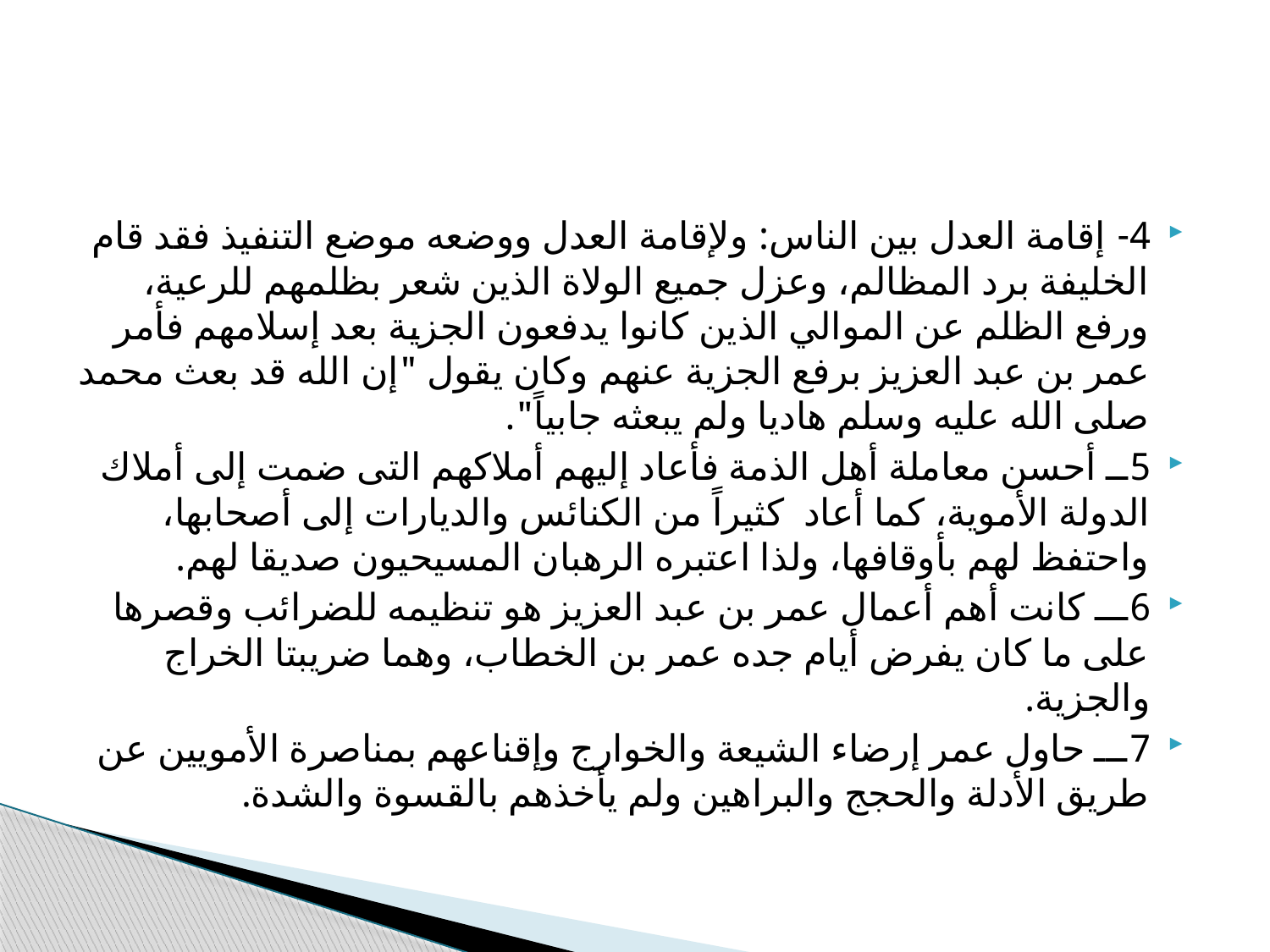

#
4- إقامة العدل بين الناس: ولإقامة العدل ووضعه موضع التنفيذ فقد قام الخليفة برد المظالم، وعزل جميع الولاة الذين شعر بظلمهم للرعية، ورفع الظلم عن الموالي الذين كانوا يدفعون الجزية بعد إسلامهم فأمر عمر بن عبد العزيز برفع الجزية عنهم وكان يقول "إن الله قد بعث محمد صلى الله عليه وسلم هاديا ولم يبعثه جابياً".
5ــ أحسن معاملة أهل الذمة فأعاد إليهم أملاكهم التى ضمت إلى أملاك الدولة الأموية، كما أعاد  كثيراً من الكنائس والديارات إلى أصحابها، واحتفظ لهم بأوقافها، ولذا اعتبره الرهبان المسيحيون صديقا لهم.
6ـــ كانت أهم أعمال عمر بن عبد العزيز هو تنظيمه للضرائب وقصرها على ما كان يفرض أيام جده عمر بن الخطاب، وهما ضريبتا الخراج والجزية.
7ـــ حاول عمر إرضاء الشيعة والخوارج وإقناعهم بمناصرة الأمويين عن طريق الأدلة والحجج والبراهين ولم يأخذهم بالقسوة والشدة.